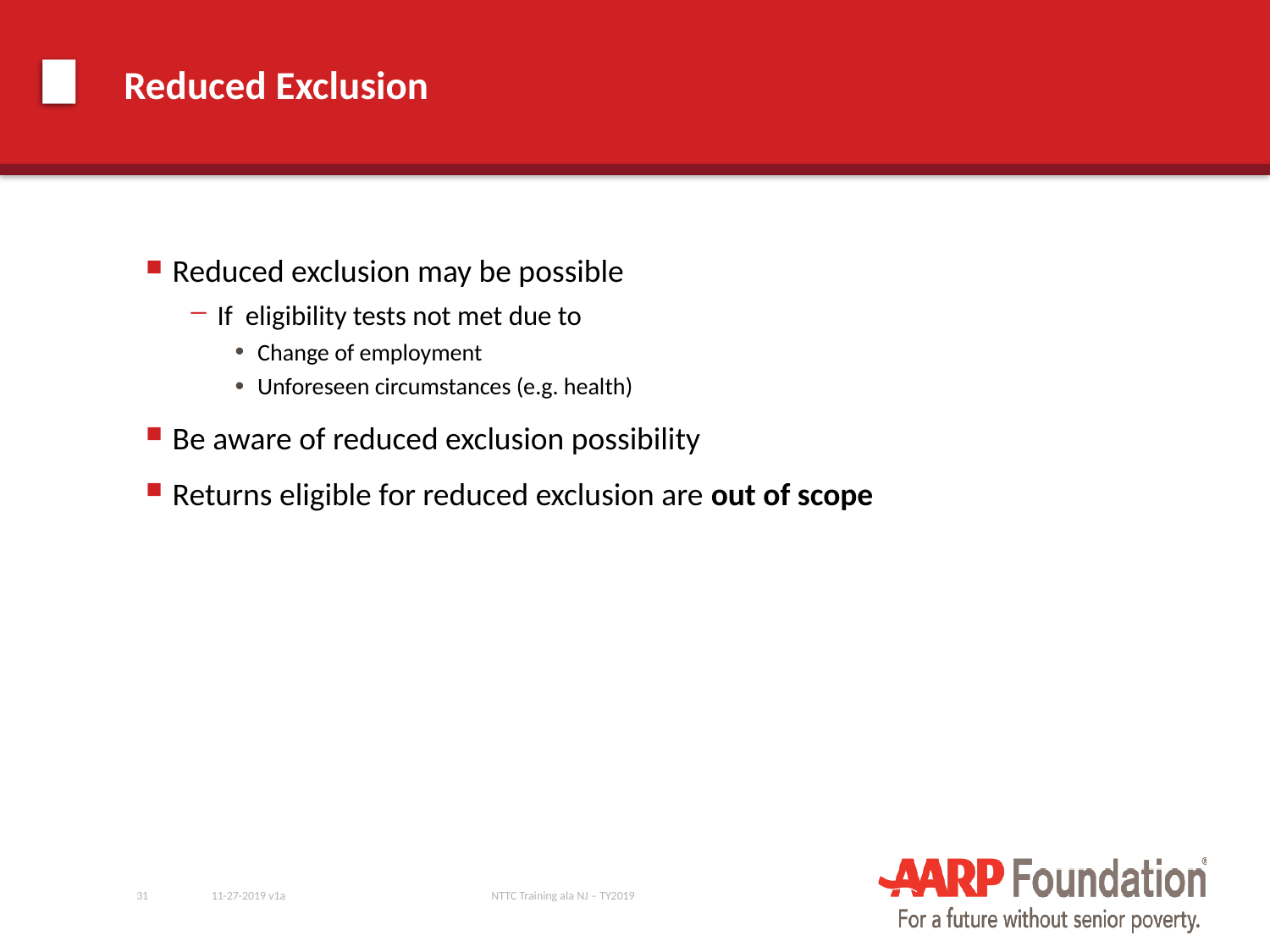

# Reduced Exclusion
Reduced exclusion may be possible
If  eligibility tests not met due to
Change of employment
Unforeseen circumstances (e.g. health)
Be aware of reduced exclusion possibility
Returns eligible for reduced exclusion are out of scope

31
11-27-2019 v1a
NTTC Training ala NJ – TY2019